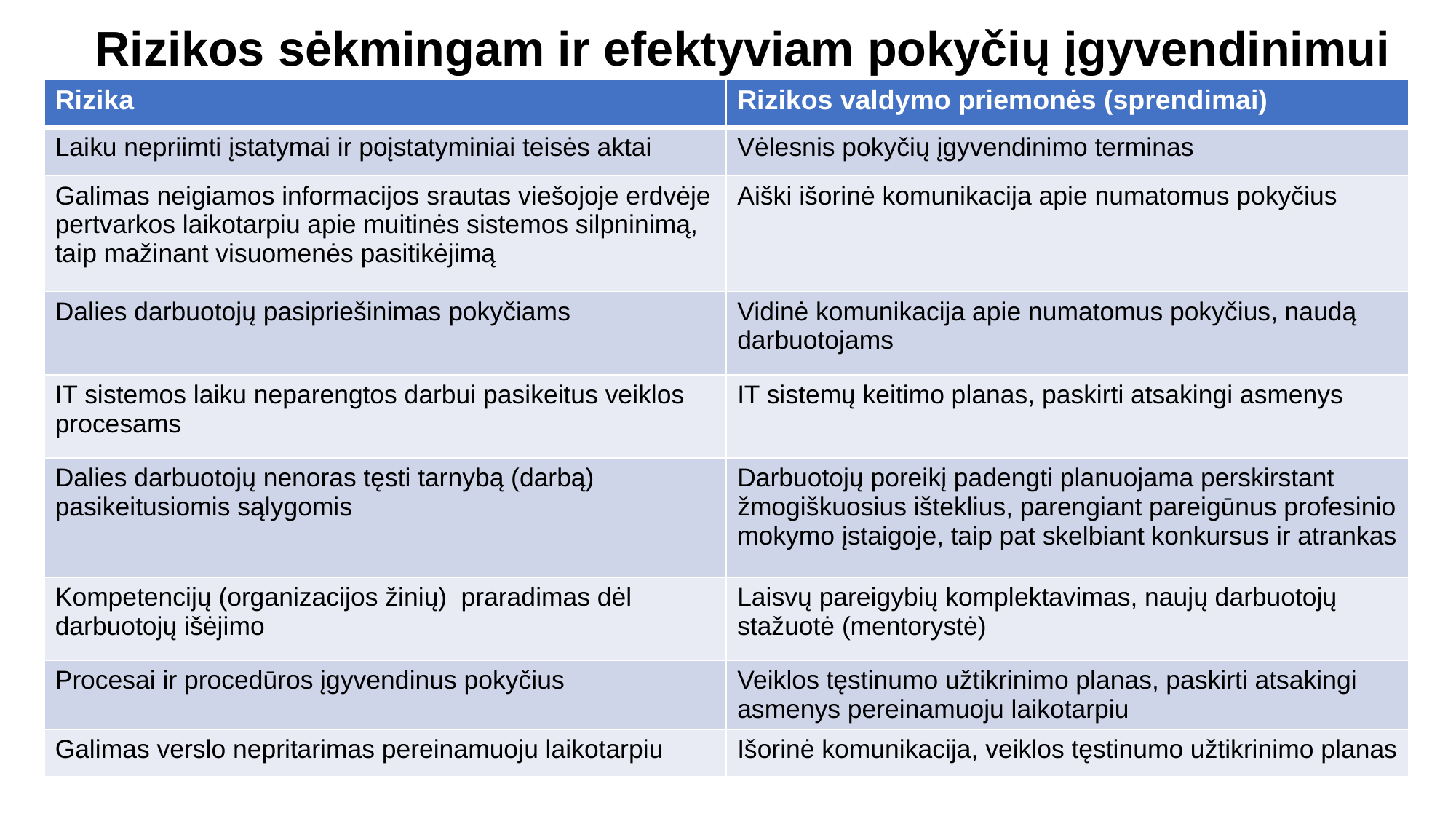

# Rizikos sėkmingam ir efektyviam pokyčių įgyvendinimui
| Rizika | Rizikos valdymo priemonės (sprendimai) |
| --- | --- |
| Laiku nepriimti įstatymai ir poįstatyminiai teisės aktai | Vėlesnis pokyčių įgyvendinimo terminas |
| Galimas neigiamos informacijos srautas viešojoje erdvėje pertvarkos laikotarpiu apie muitinės sistemos silpninimą, taip mažinant visuomenės pasitikėjimą | Aiški išorinė komunikacija apie numatomus pokyčius |
| Dalies darbuotojų pasipriešinimas pokyčiams | Vidinė komunikacija apie numatomus pokyčius, naudą darbuotojams |
| IT sistemos laiku neparengtos darbui pasikeitus veiklos procesams | IT sistemų keitimo planas, paskirti atsakingi asmenys |
| Dalies darbuotojų nenoras tęsti tarnybą (darbą) pasikeitusiomis sąlygomis | Darbuotojų poreikį padengti planuojama perskirstant žmogiškuosius išteklius, parengiant pareigūnus profesinio mokymo įstaigoje, taip pat skelbiant konkursus ir atrankas |
| Kompetencijų (organizacijos žinių) praradimas dėl darbuotojų išėjimo | Laisvų pareigybių komplektavimas, naujų darbuotojų stažuotė (mentorystė) |
| Procesai ir procedūros įgyvendinus pokyčius | Veiklos tęstinumo užtikrinimo planas, paskirti atsakingi asmenys pereinamuoju laikotarpiu |
| Galimas verslo nepritarimas pereinamuoju laikotarpiu | Išorinė komunikacija, veiklos tęstinumo užtikrinimo planas |